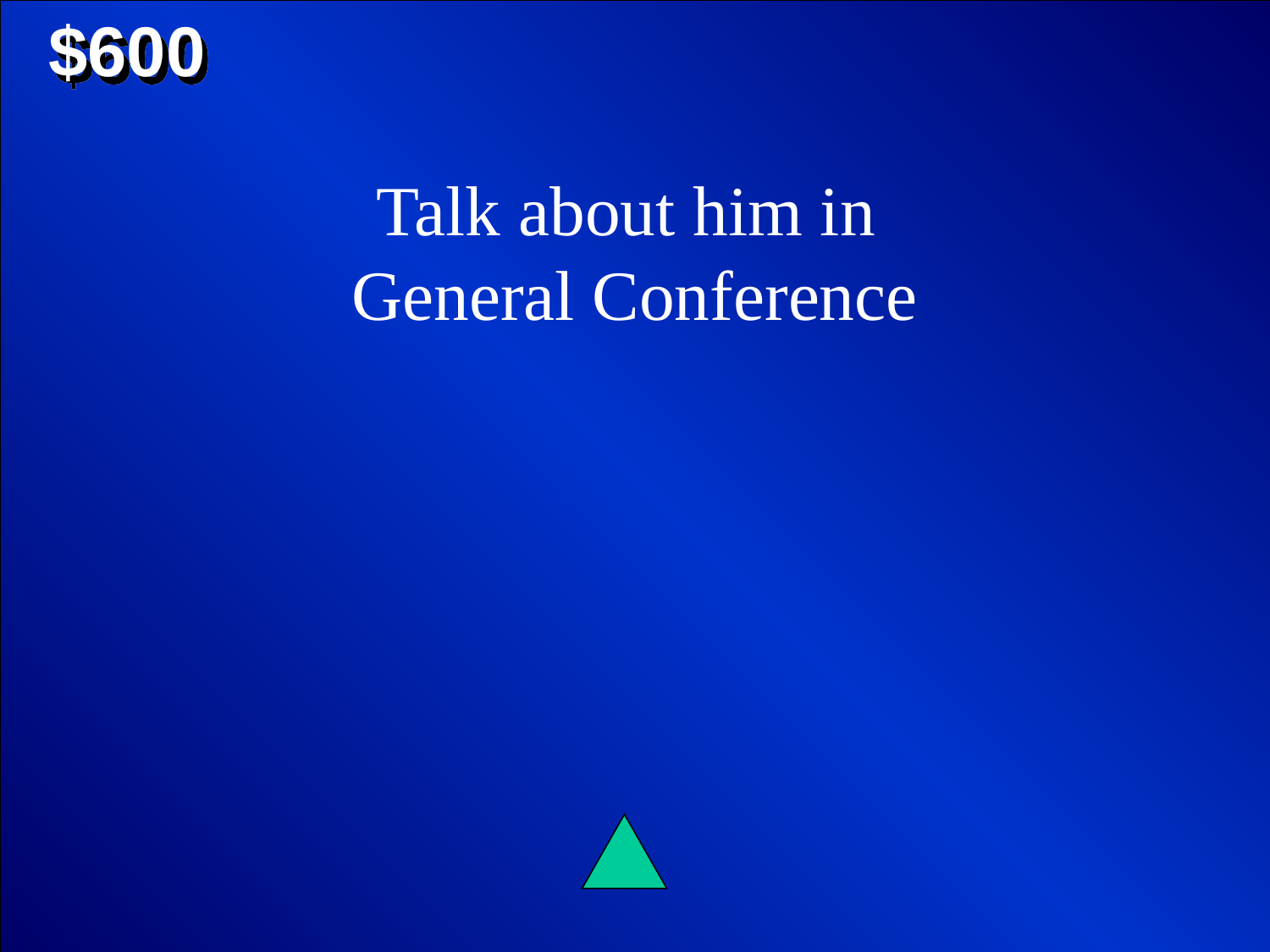

$600
Talk about him in
General Conference